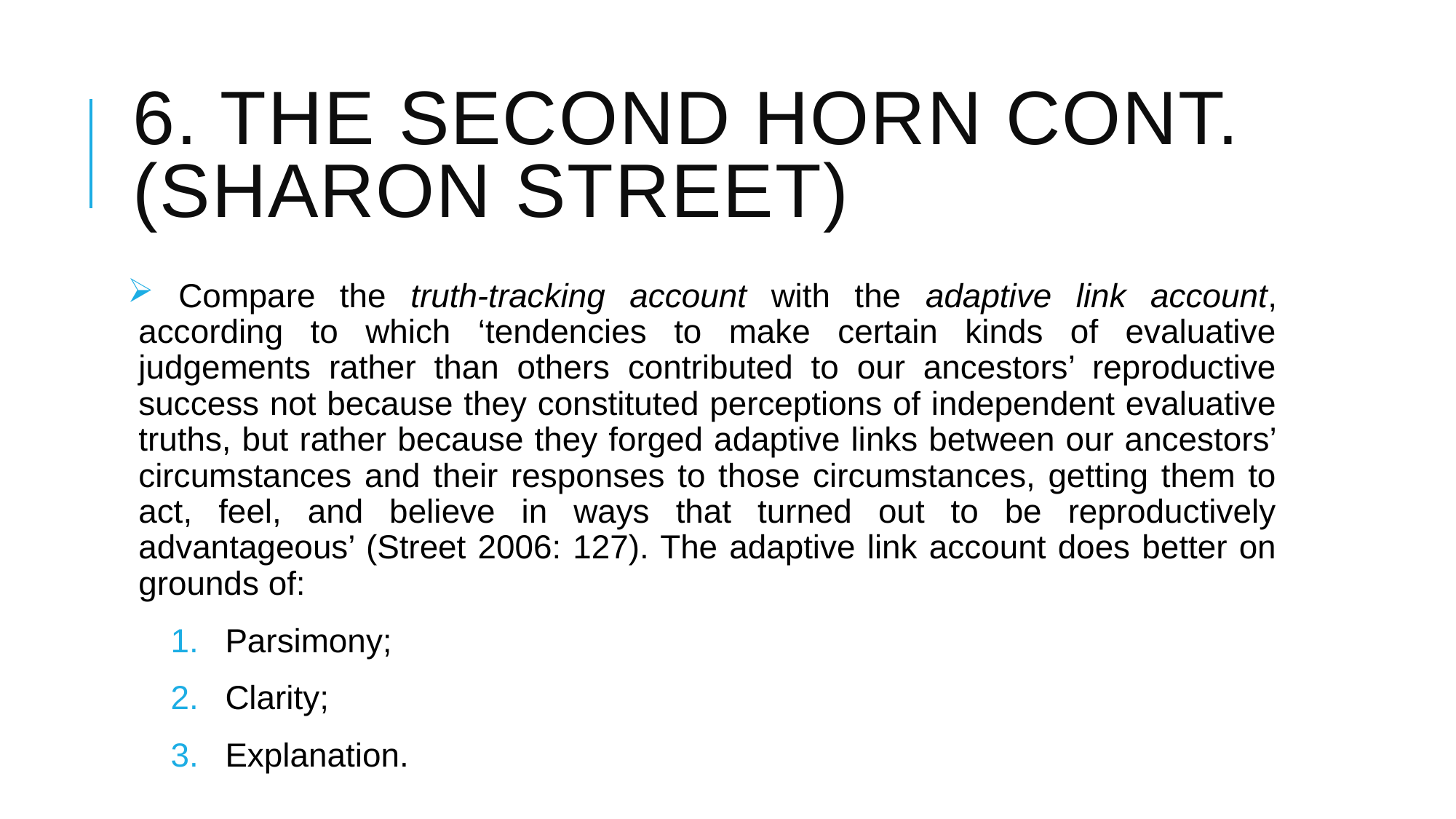

# 6. The second horn cont. (Sharon street)
 Compare the truth-tracking account with the adaptive link account, according to which ‘tendencies to make certain kinds of evaluative judgements rather than others contributed to our ancestors’ reproductive success not because they constituted perceptions of independent evaluative truths, but rather because they forged adaptive links between our ancestors’ circumstances and their responses to those circumstances, getting them to act, feel, and believe in ways that turned out to be reproductively advantageous’ (Street 2006: 127). The adaptive link account does better on grounds of:
Parsimony;
Clarity;
Explanation.